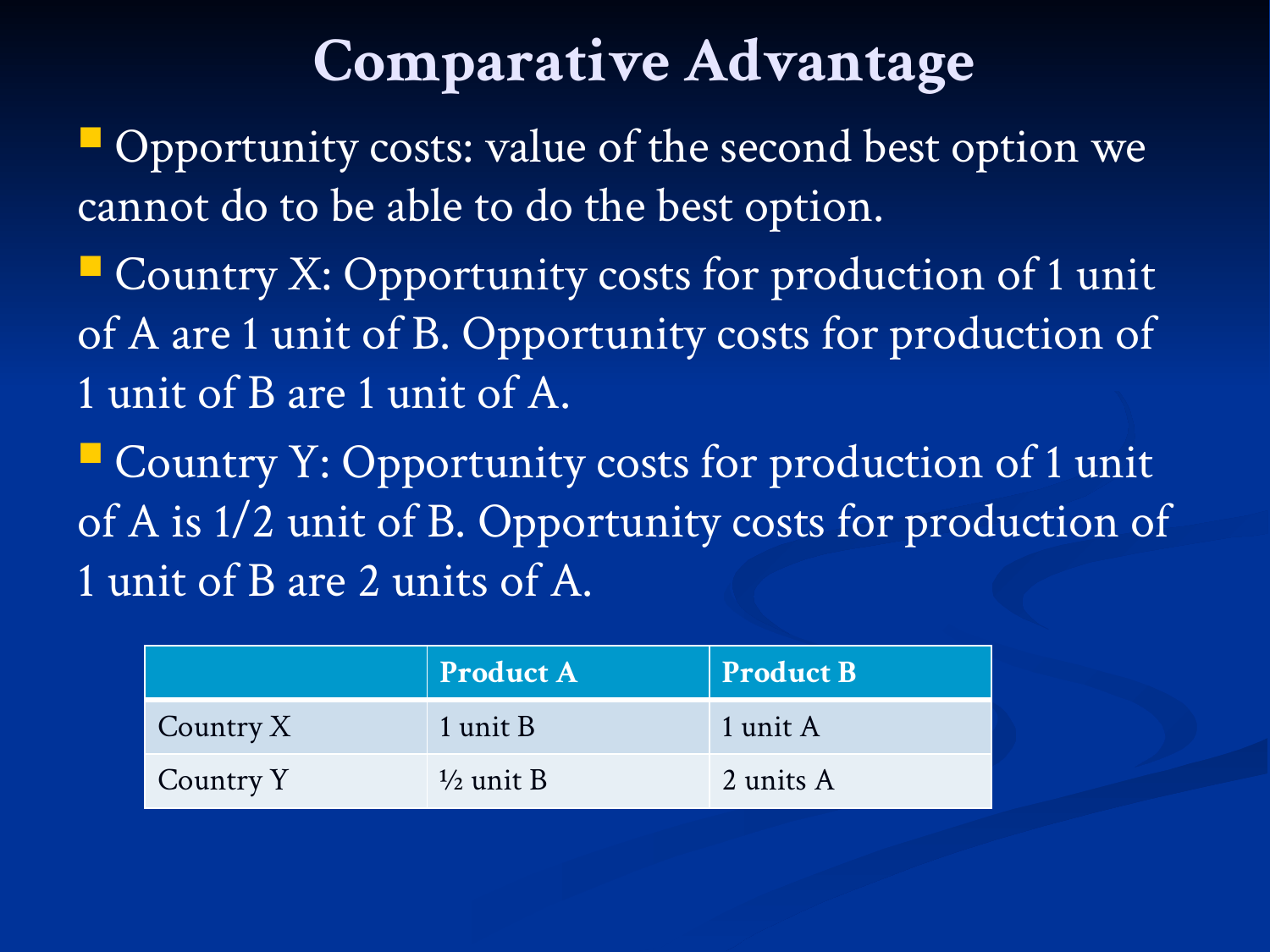

# Comparative Advantage
 Opportunity costs: value of the second best option we cannot do to be able to do the best option.
 Country X: Opportunity costs for production of 1 unit of A are 1 unit of B. Opportunity costs for production of 1 unit of B are 1 unit of A.
 Country Y: Opportunity costs for production of 1 unit of A is 1/2 unit of B. Opportunity costs for production of 1 unit of B are 2 units of A.

|  | Product A | Product B |
| --- | --- | --- |
| Country X | 1 unit B | 1 unit A |
| Country Y | ½ unit B | 2 units A |